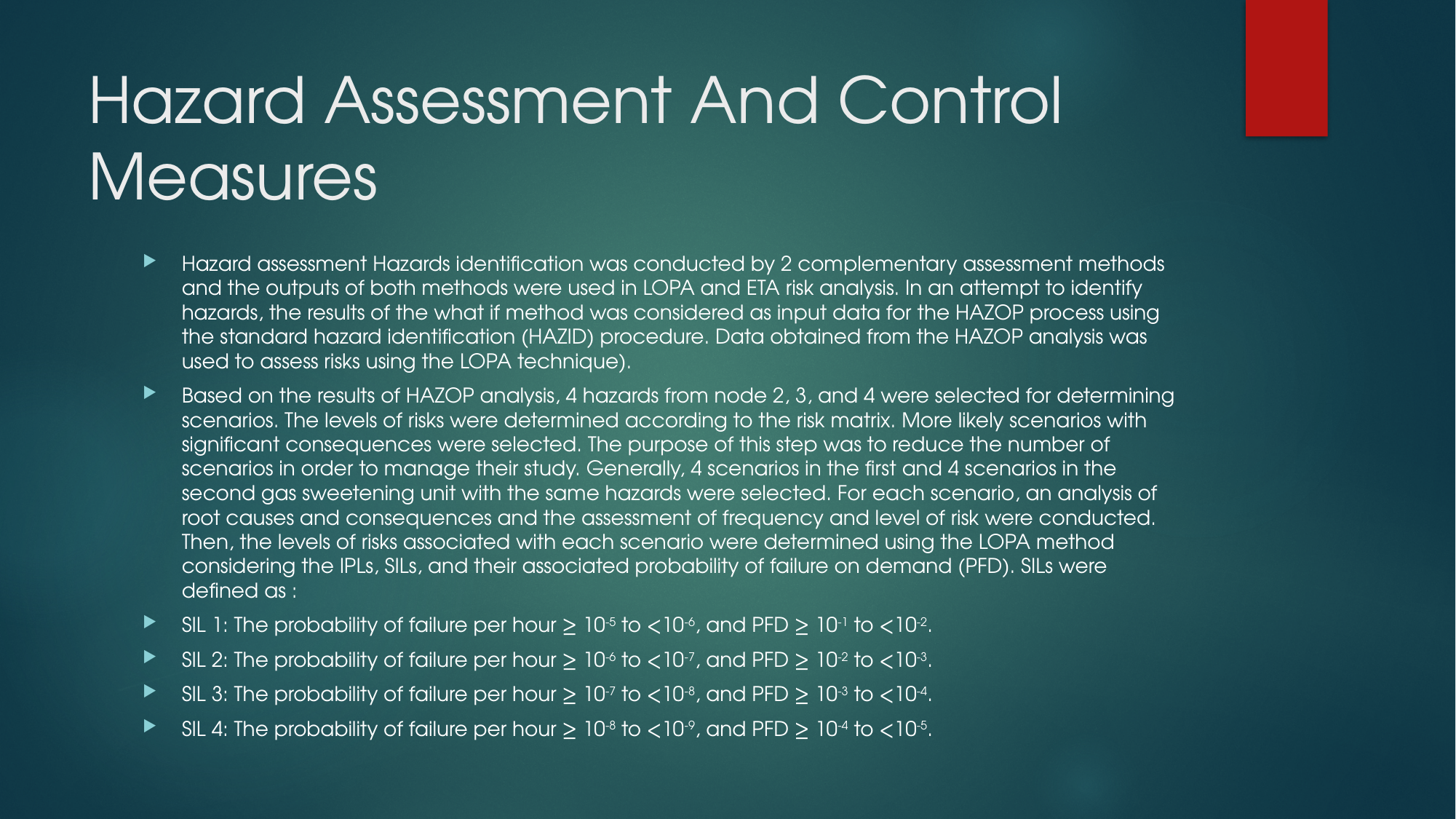

# Hazard Assessment And Control Measures
Hazard assessment Hazards identification was conducted by 2 complementary assessment methods and the outputs of both methods were used in LOPA and ETA risk analysis. In an attempt to identify hazards, the results of the what if method was considered as input data for the HAZOP process using the standard hazard identification (HAZID) procedure. Data obtained from the HAZOP analysis was used to assess risks using the LOPA technique).
Based on the results of HAZOP analysis, 4 hazards from node 2, 3, and 4 were selected for determining scenarios. The levels of risks were determined according to the risk matrix. More likely scenarios with significant consequences were selected. The purpose of this step was to reduce the number of scenarios in order to manage their study. Generally, 4 scenarios in the first and 4 scenarios in the second gas sweetening unit with the same hazards were selected. For each scenario, an analysis of root causes and consequences and the assessment of frequency and level of risk were conducted. Then, the levels of risks associated with each scenario were determined using the LOPA method considering the IPLs, SILs, and their associated probability of failure on demand (PFD). SILs were defined as :
SIL 1: The probability of failure per hour ≥ 10-5 to <10-6, and PFD ≥ 10-1 to <10-2.
SIL 2: The probability of failure per hour ≥ 10-6 to <10-7, and PFD ≥ 10-2 to <10-3.
SIL 3: The probability of failure per hour ≥ 10-7 to <10-8, and PFD ≥ 10-3 to <10-4.
SIL 4: The probability of failure per hour ≥ 10-8 to <10-9, and PFD ≥ 10-4 to <10-5.